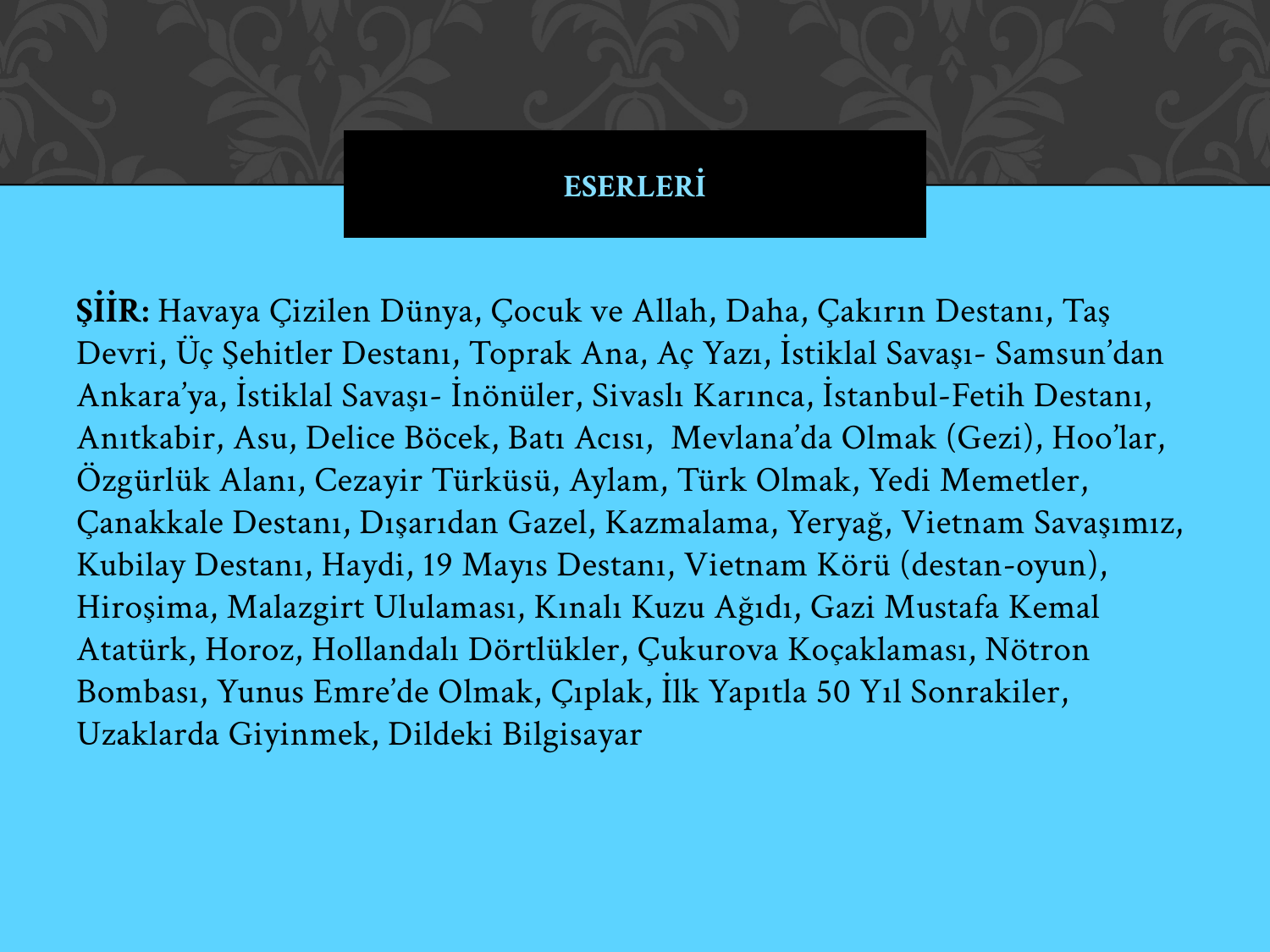

# ESERLERİ
ŞİİR: Havaya Çizilen Dünya, Çocuk ve Allah, Daha, Çakırın Destanı, Taş Devri, Üç Şehitler Destanı, Toprak Ana, Aç Yazı, İstiklal Savaşı- Samsun’dan Ankara’ya, İstiklal Savaşı- İnönüler, Sivaslı Karınca, İstanbul-Fetih Destanı, Anıtkabir, Asu, Delice Böcek, Batı Acısı,  Mevlana’da Olmak (Gezi), Hoo’lar, Özgürlük Alanı, Cezayir Türküsü, Aylam, Türk Olmak, Yedi Memetler, Çanakkale Destanı, Dışarıdan Gazel, Kazmalama, Yeryağ, Vietnam Savaşımız, Kubilay Destanı, Haydi, 19 Mayıs Destanı, Vietnam Körü (destan-oyun), Hiroşima, Malazgirt Ululaması, Kınalı Kuzu Ağıdı, Gazi Mustafa Kemal Atatürk, Horoz, Hollandalı Dörtlükler, Çukurova Koçaklaması, Nötron Bombası, Yunus Emre’de Olmak, Çıplak, İlk Yapıtla 50 Yıl Sonrakiler, Uzaklarda Giyinmek, Dildeki Bilgisayar